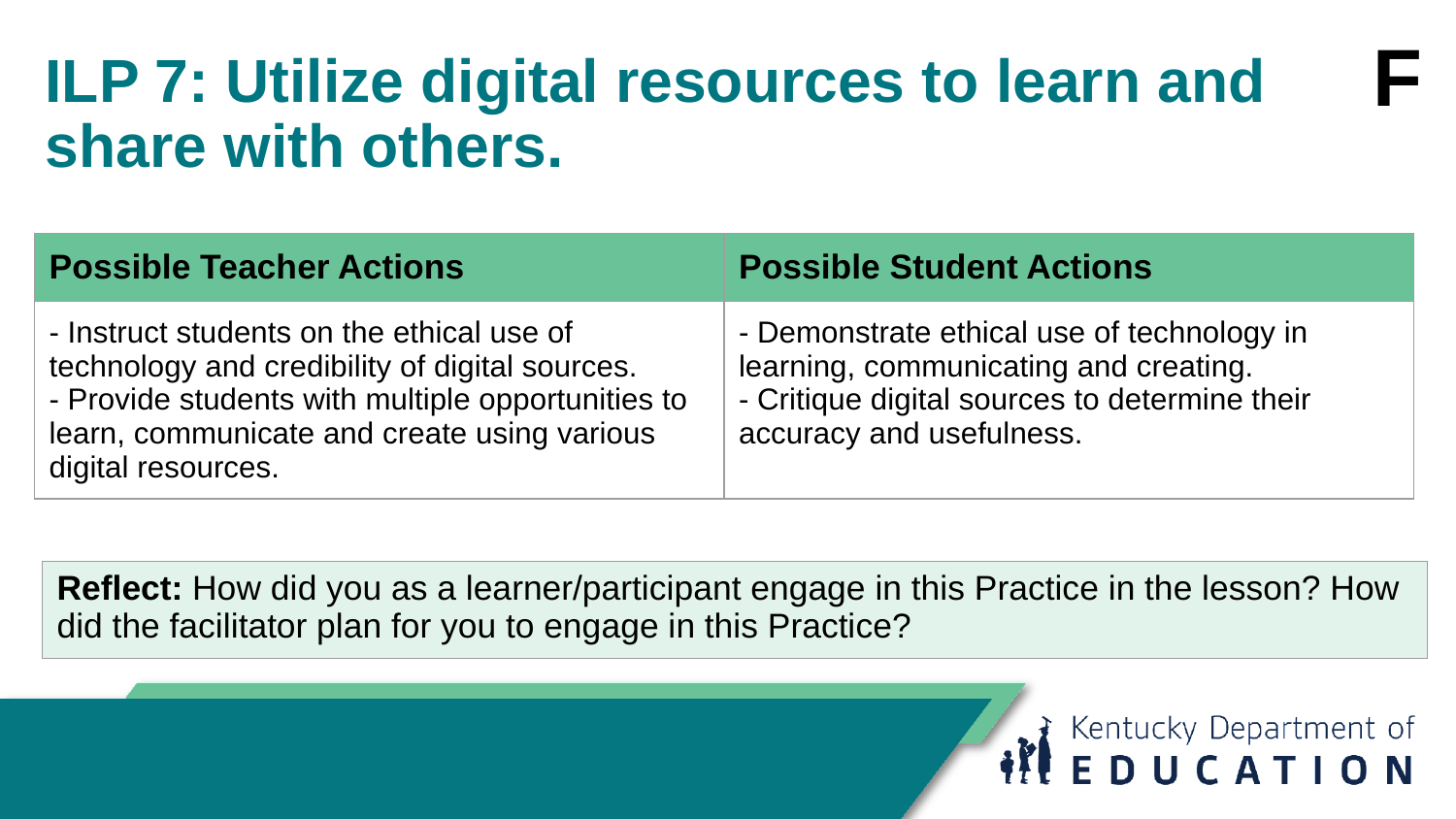

F
# ILP 7: Utilize digital resources to learn and share with others.
| Possible Teacher Actions | Possible Student Actions |
| --- | --- |
| - Instruct students on the ethical use of technology and credibility of digital sources. - Provide students with multiple opportunities to learn, communicate and create using various digital resources. | - Demonstrate ethical use of technology in learning, communicating and creating.   - Critique digital sources to determine their accuracy and usefulness. |
| Reflect: How did you as a learner/participant engage in this Practice in the lesson? How did the facilitator plan for you to engage in this Practice? |
| --- |